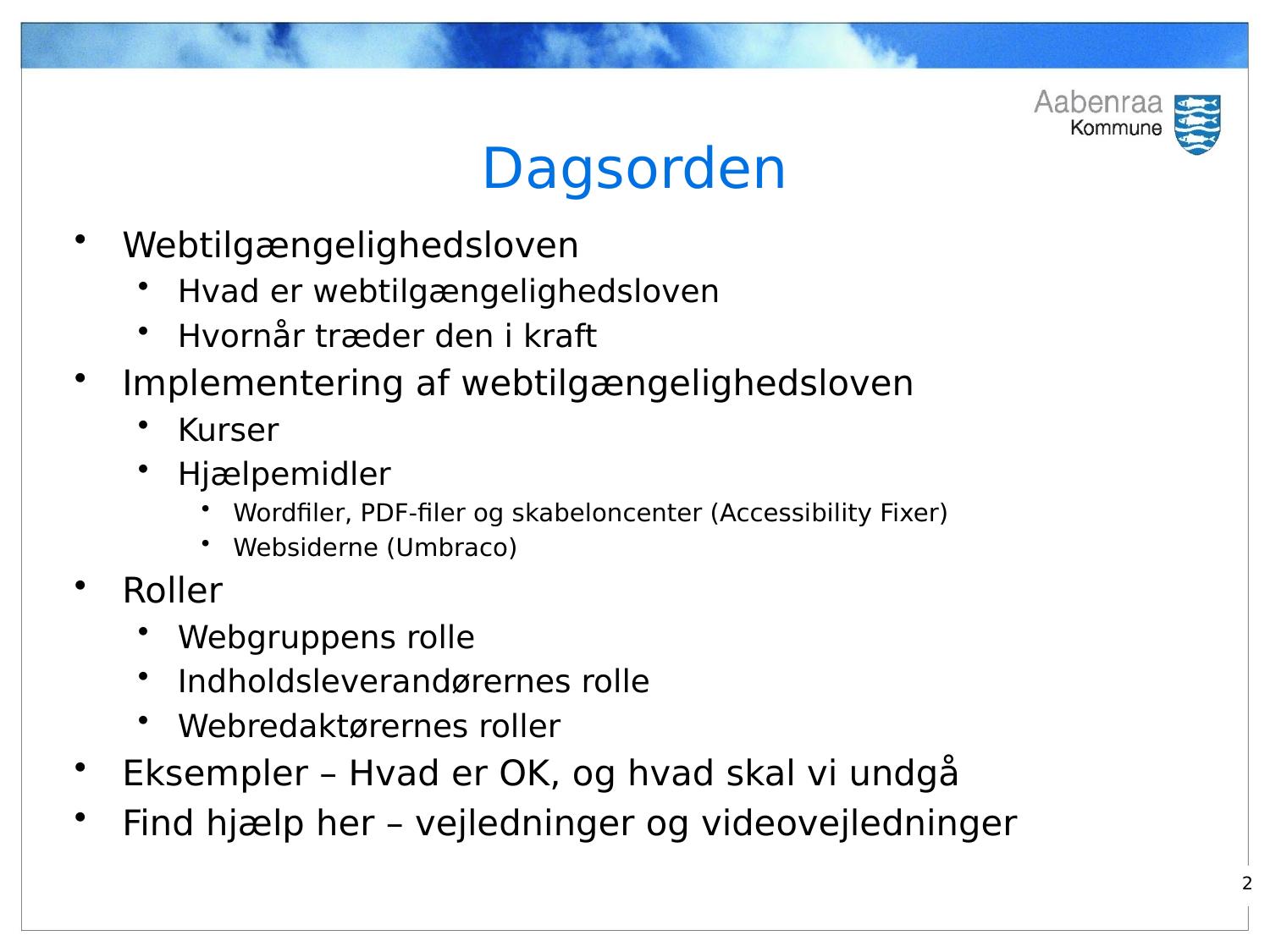

# Dagsorden
Webtilgængelighedsloven
Hvad er webtilgængelighedsloven
Hvornår træder den i kraft
Implementering af webtilgængelighedsloven
Kurser
Hjælpemidler
Wordfiler, PDF-filer og skabeloncenter (Accessibility Fixer)
Websiderne (Umbraco)
Roller
Webgruppens rolle
Indholdsleverandørernes rolle
Webredaktørernes roller
Eksempler – Hvad er OK, og hvad skal vi undgå
Find hjælp her – vejledninger og videovejledninger
2